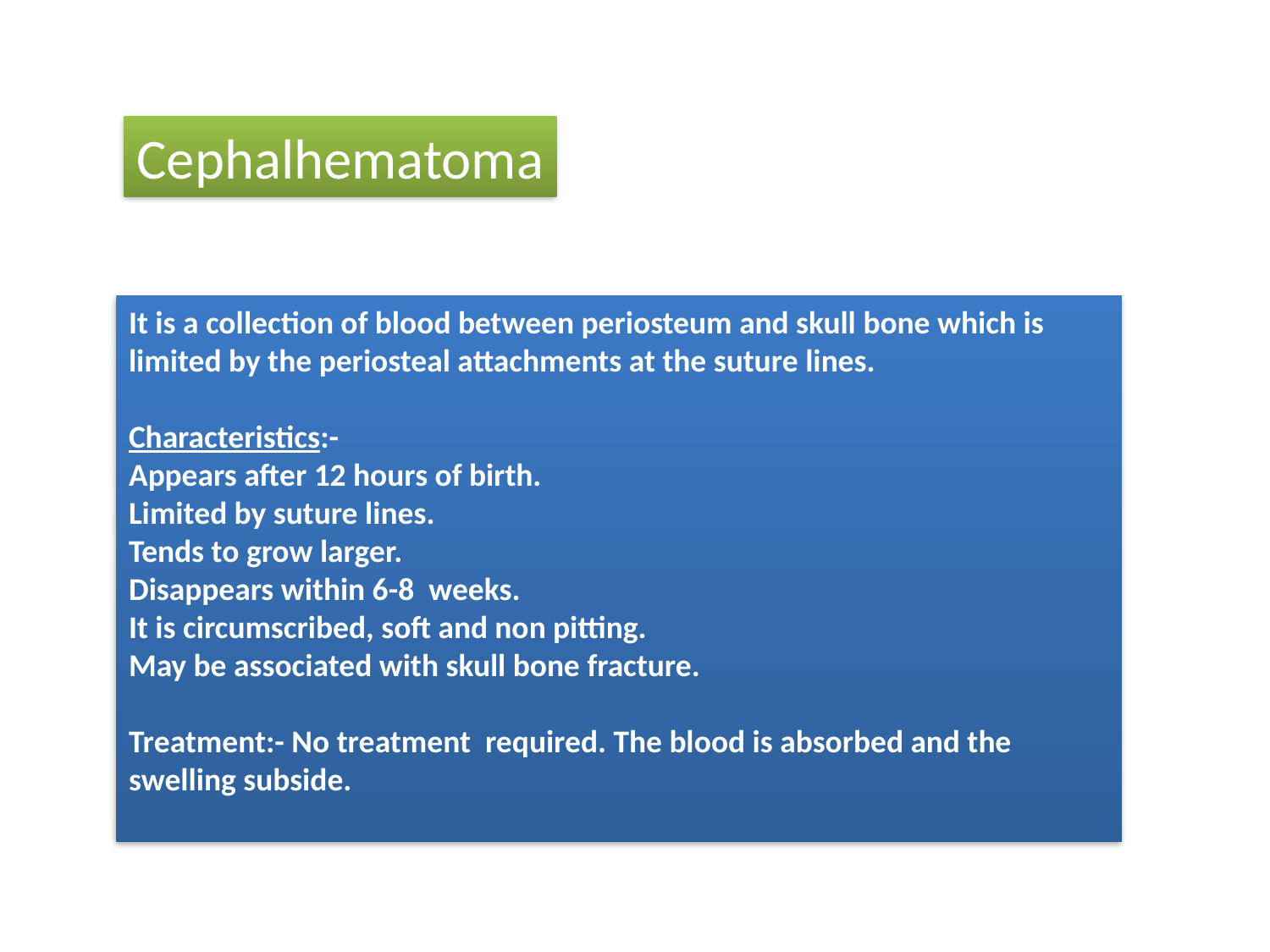

Cephalhematoma
It is a collection of blood between periosteum and skull bone which is limited by the periosteal attachments at the suture lines.

Characteristics:-
Appears after 12 hours of birth.
Limited by suture lines.
Tends to grow larger.
Disappears within 6-8  weeks.
It is circumscribed, soft and non pitting.
May be associated with skull bone fracture.

Treatment:- No treatment  required. The blood is absorbed and the swelling subside.